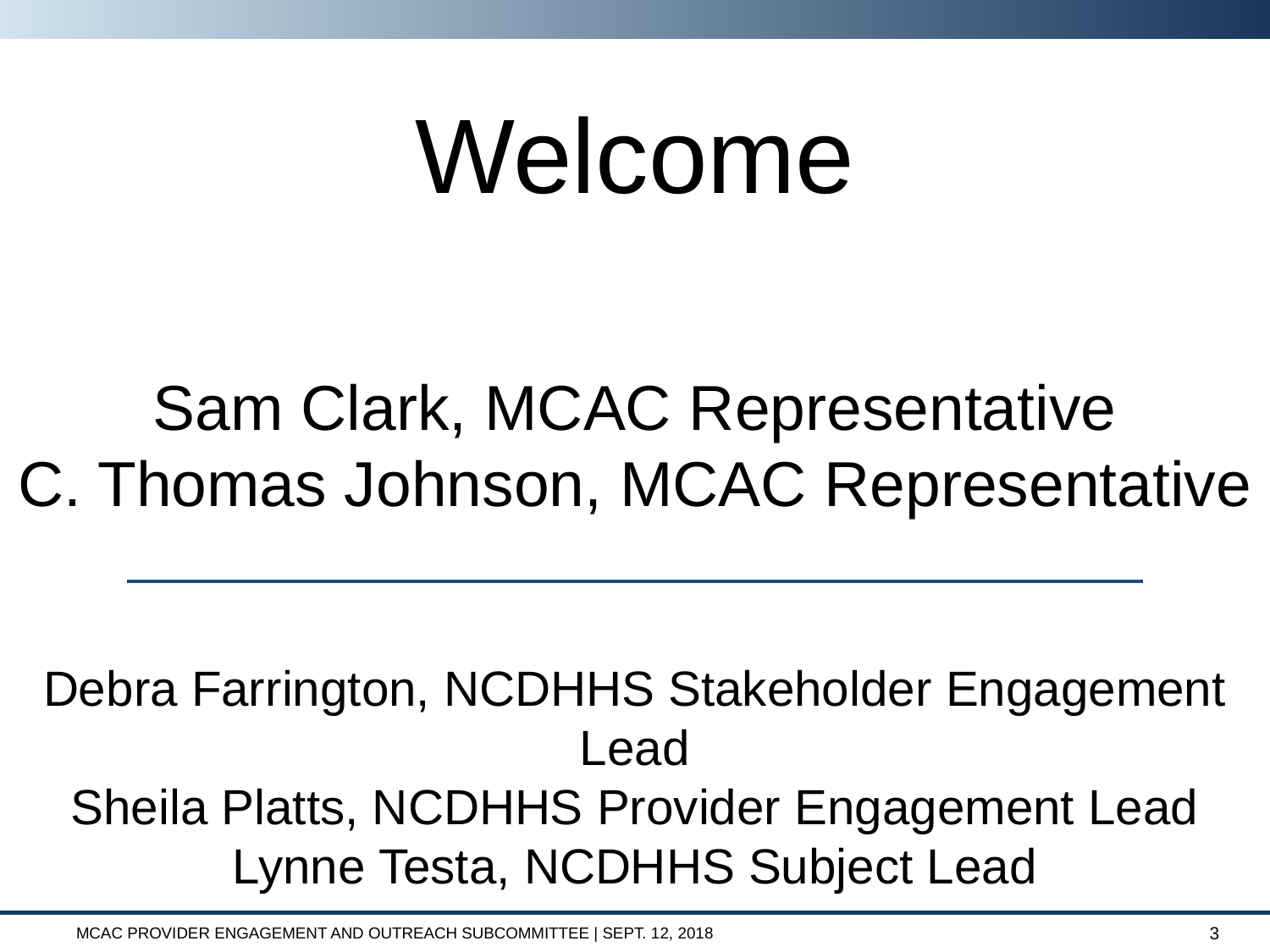

Welcome

Sam Clark, MCAC Representative
C. Thomas Johnson, MCAC Representative
Debra Farrington, NCDHHS Stakeholder Engagement Lead
Sheila Platts, NCDHHS Provider Engagement Lead
Lynne Testa, NCDHHS Subject Lead
MCAC Provider Engagement and Outreach Subcommittee | Sept. 12, 2018
3